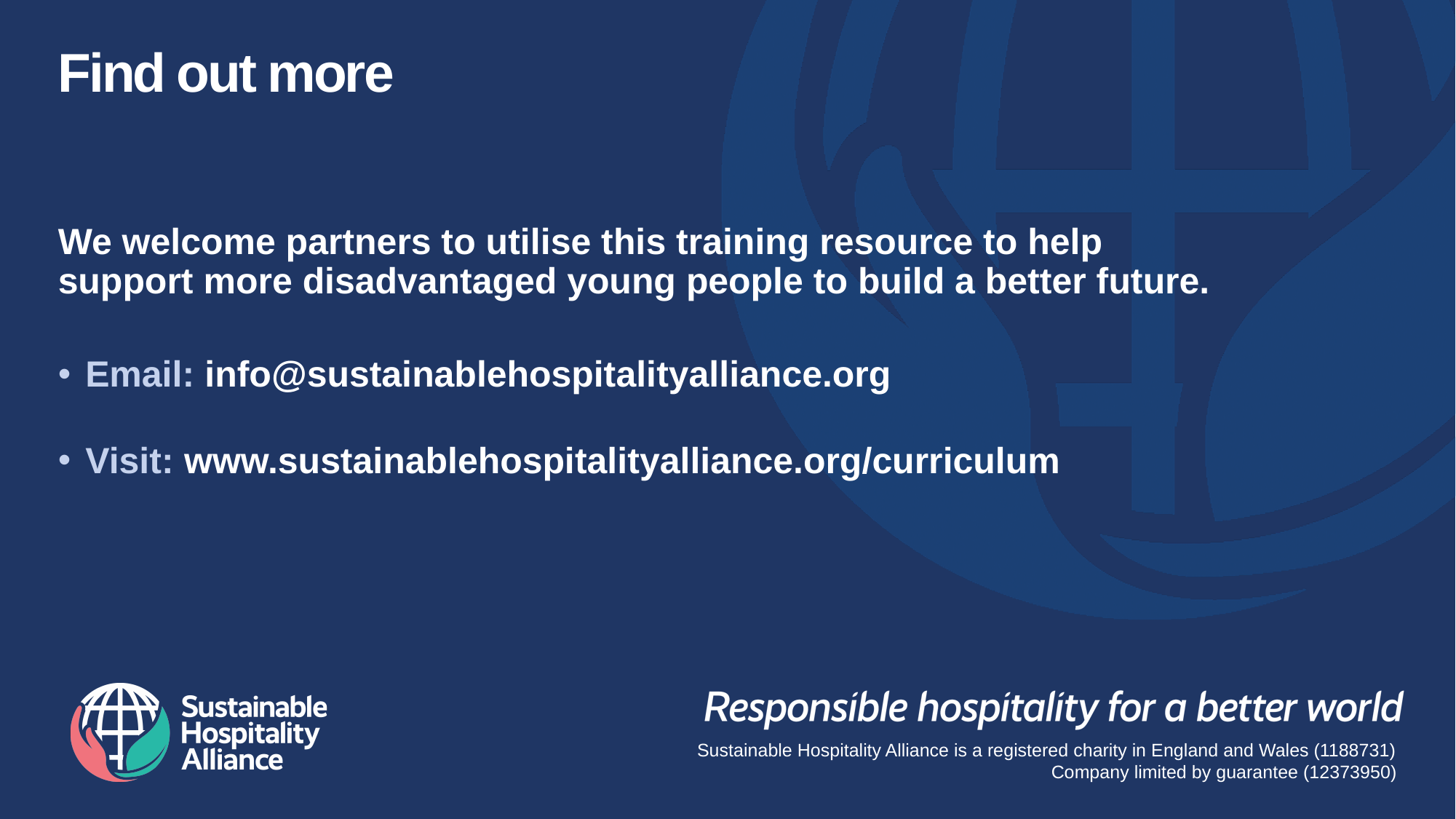

# Find out more
We welcome partners to utilise this training resource to help support more disadvantaged young people to build a better future.

Email: info@sustainablehospitalityalliance.org
Visit: www.sustainablehospitalityalliance.org/curriculum